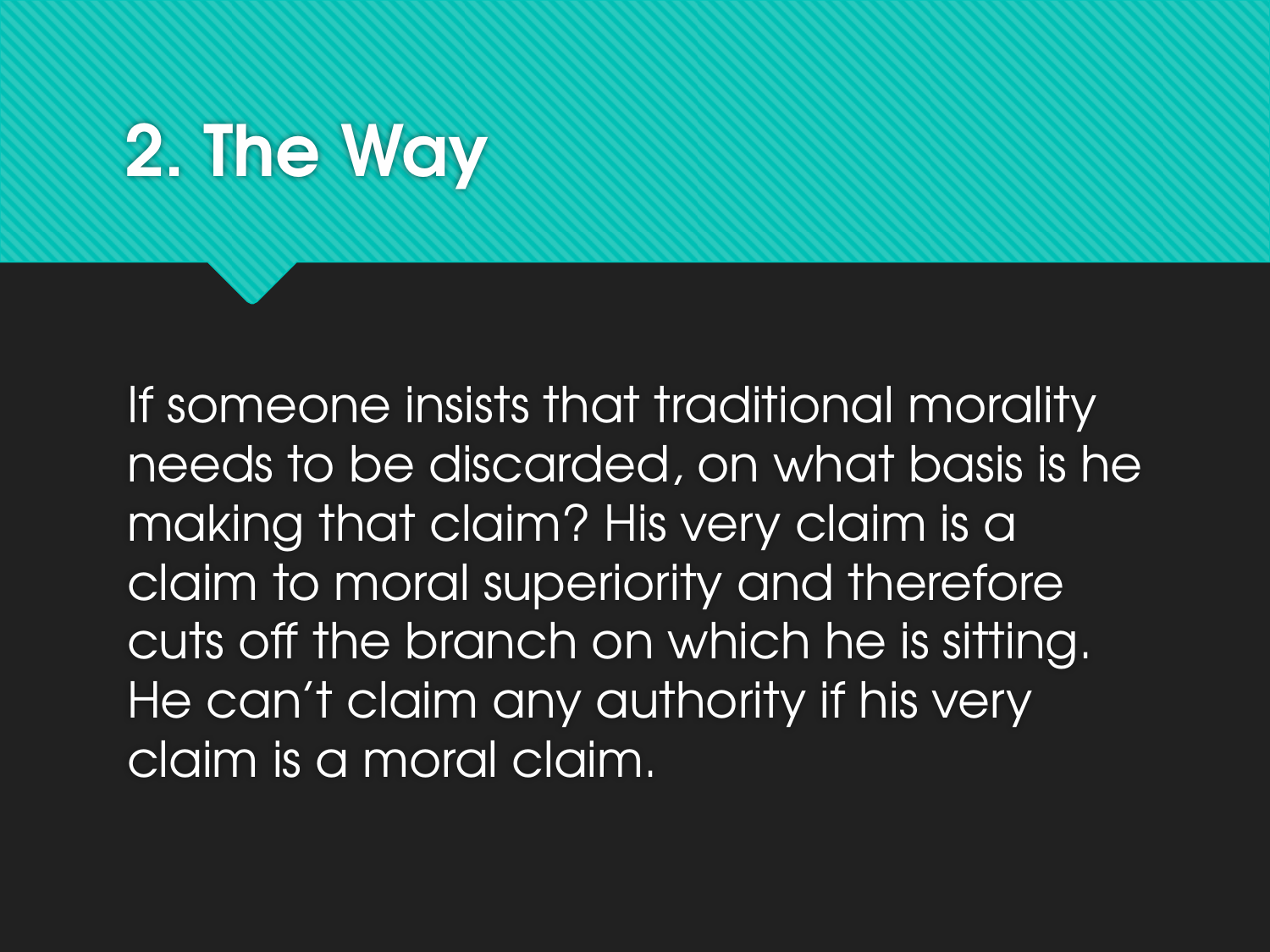

# 2. The Way
If someone insists that traditional morality needs to be discarded, on what basis is he making that claim? His very claim is a claim to moral superiority and therefore cuts off the branch on which he is sitting. He can’t claim any authority if his very claim is a moral claim.